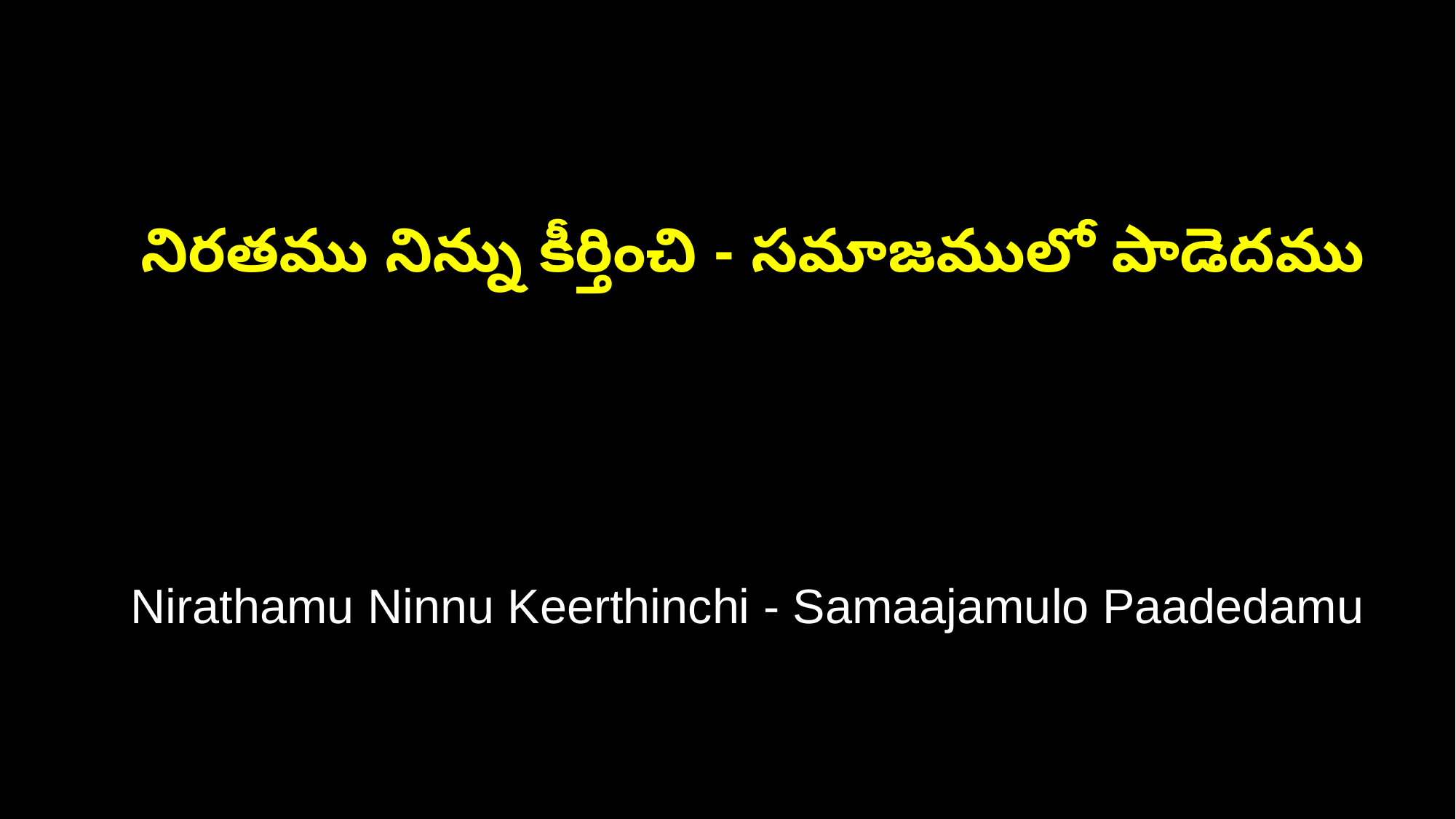

నిరతము నిన్ను కీర్తించి - సమాజములో పాడెదము
   Nirathamu Ninnu Keerthinchi - Samaajamulo Paadedamu